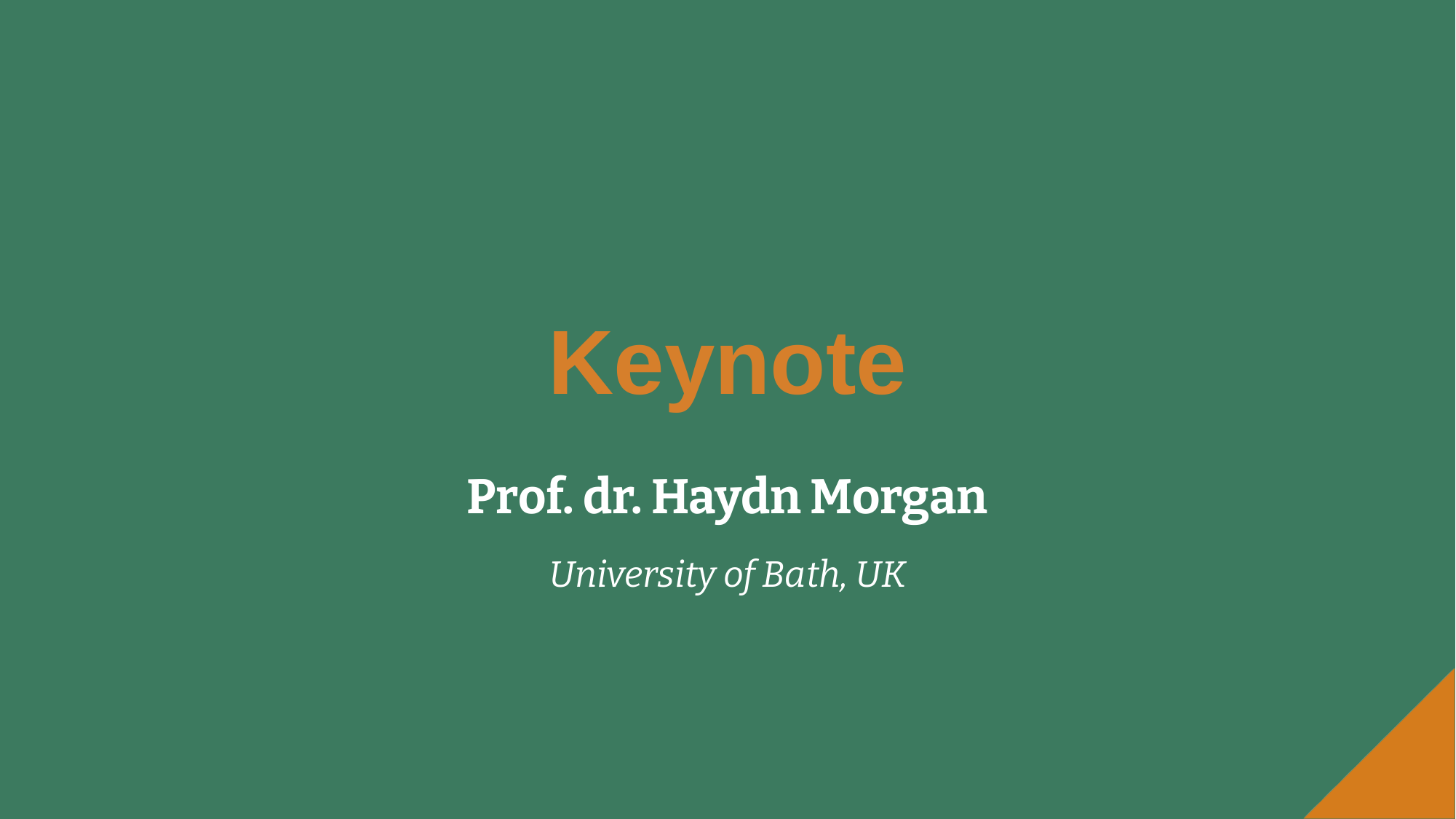

# Keynote
Prof. dr. Haydn Morgan
University of Bath, UK